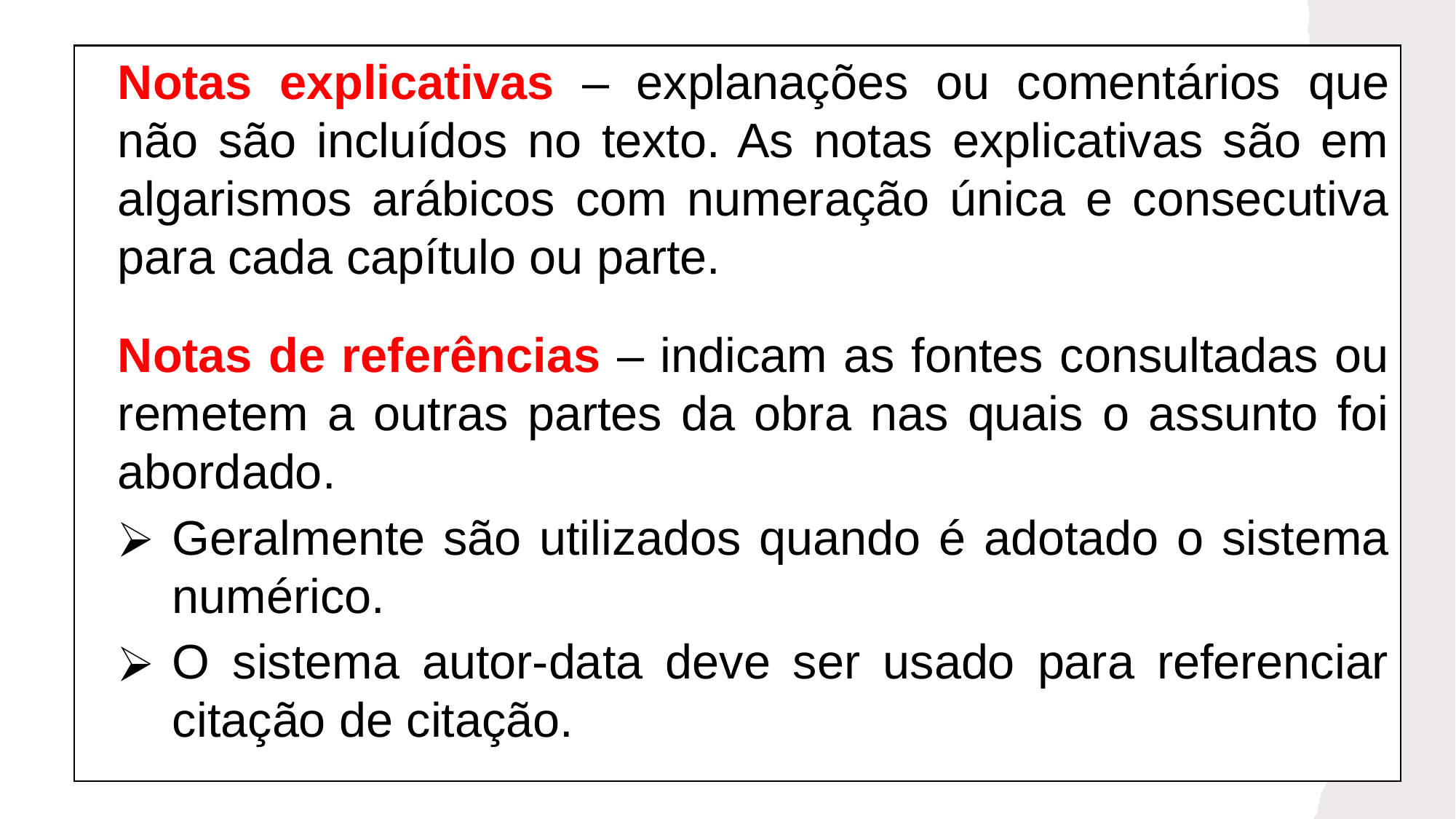

Notas explicativas – explanações ou comentários que não são incluídos no texto. As notas explicativas são em algarismos arábicos com numeração única e consecutiva para cada capítulo ou parte.

Notas de referências – indicam as fontes consultadas ou remetem a outras partes da obra nas quais o assunto foi abordado.
Geralmente são utilizados quando é adotado o sistema numérico.
O sistema autor-data deve ser usado para referenciar citação de citação.